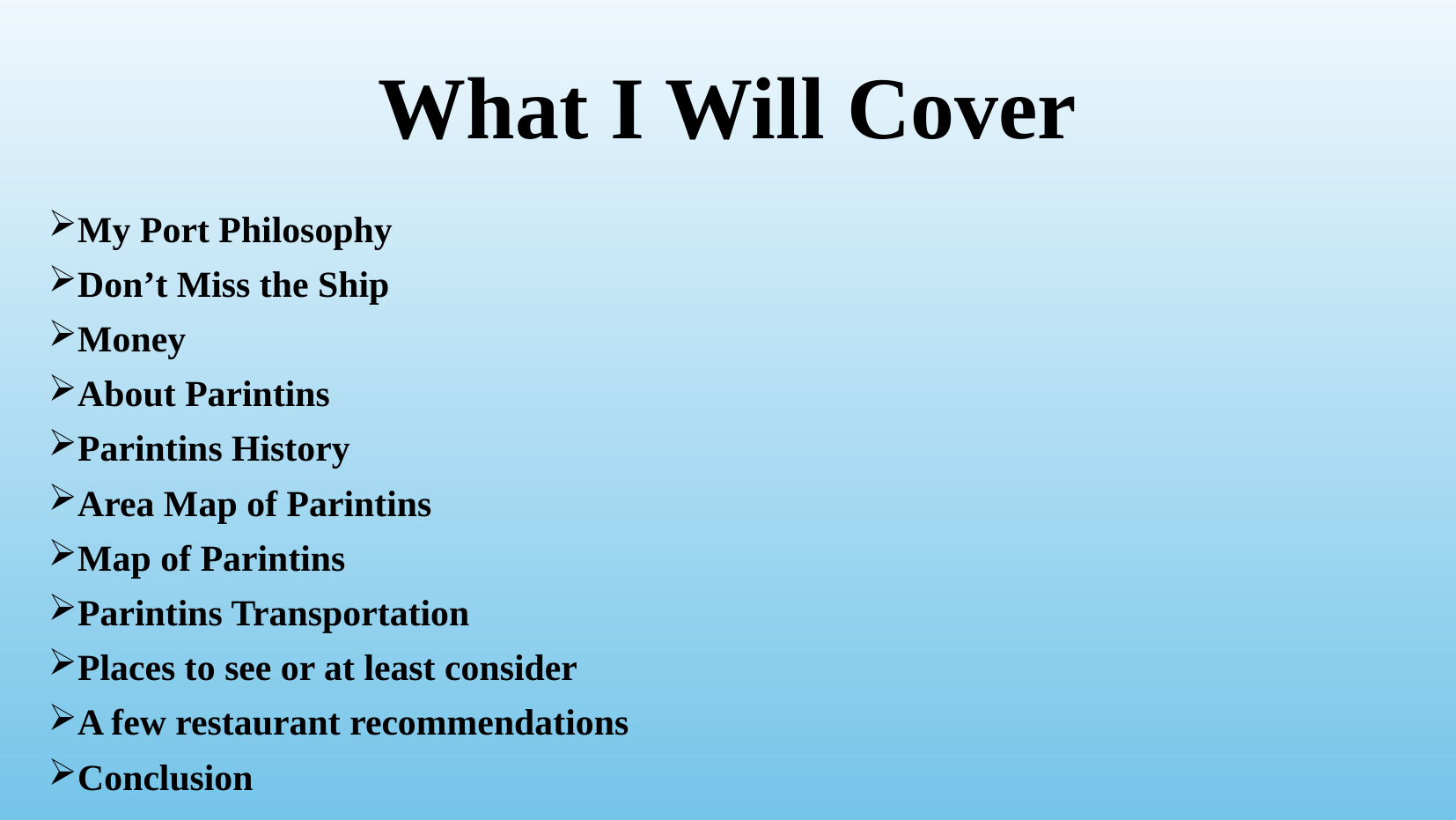

# What I Will Cover
My Port Philosophy
Don’t Miss the Ship
Money
About Parintins
Parintins History
Area Map of Parintins
Map of Parintins
Parintins Transportation
Places to see or at least consider
A few restaurant recommendations
Conclusion